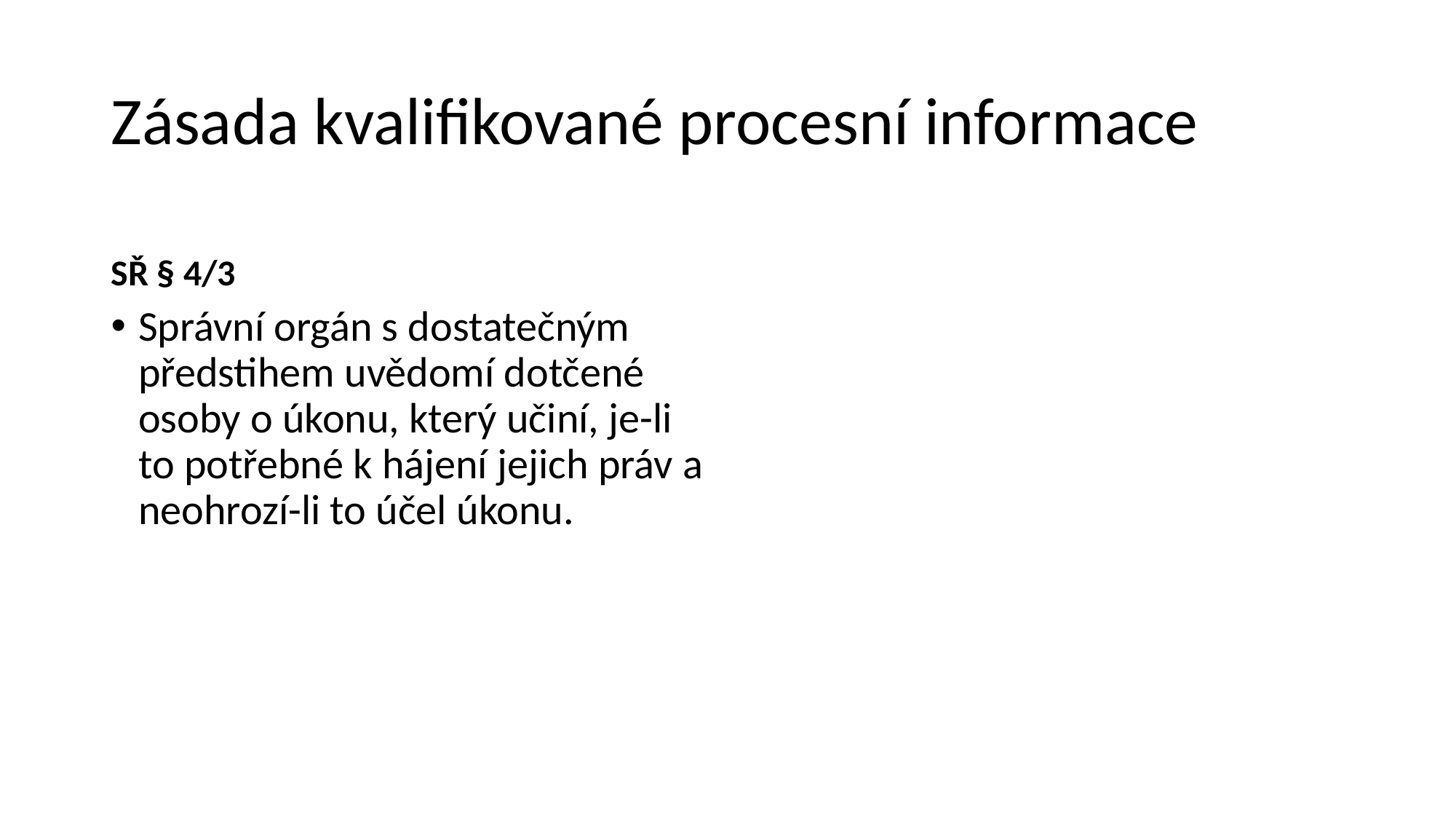

# Zásada kvalifikované procesní informace
SŘ § 4/3

Správní orgán s dostatečným předstihem uvědomí dotčené osoby o úkonu, který učiní, je-li to potřebné k hájení jejich práv a neohrozí-li to účel úkonu.